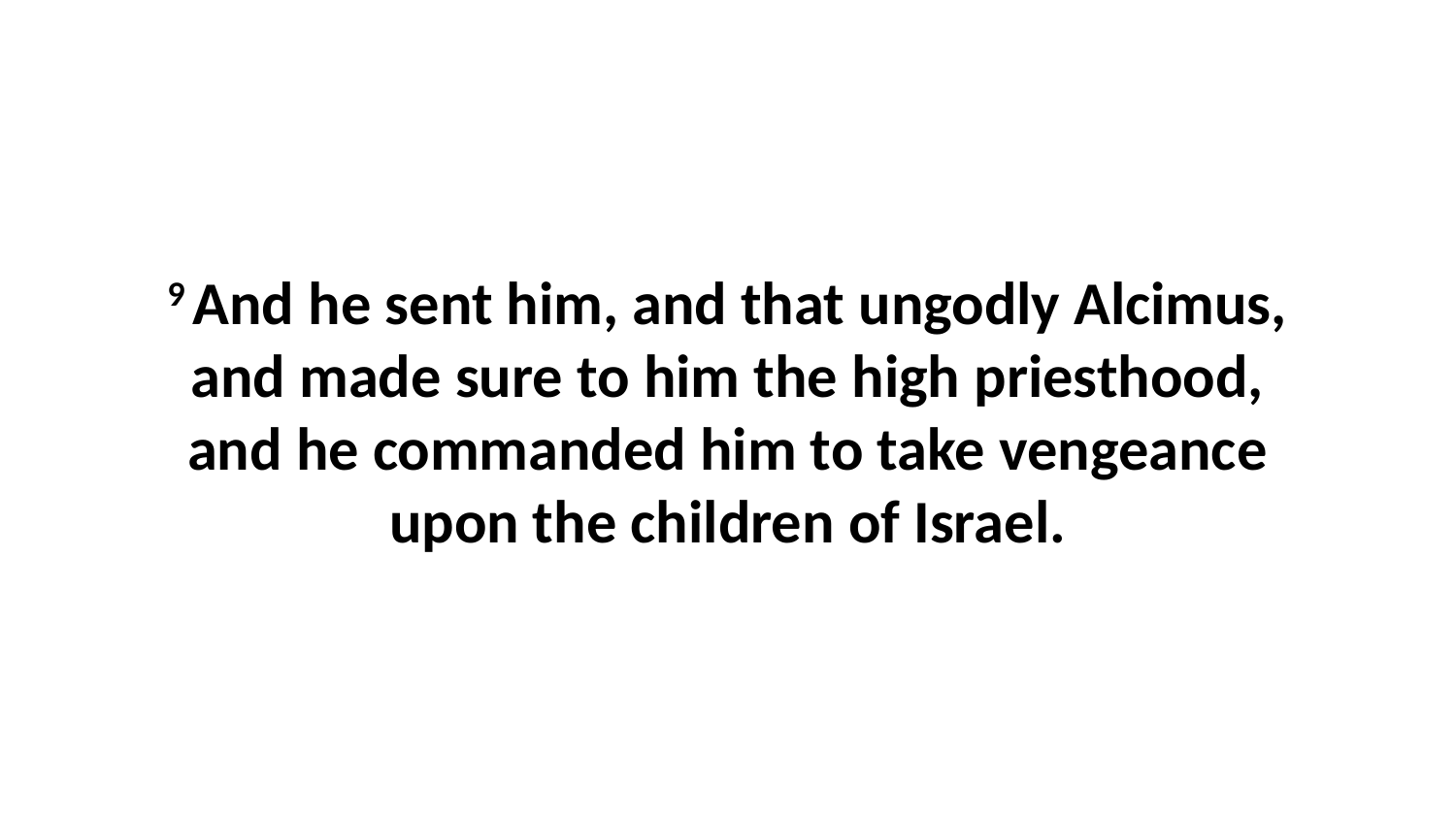

9 And he sent him, and that ungodly Alcimus, and made sure to him the high priesthood, and he commanded him to take vengeance upon the children of Israel.